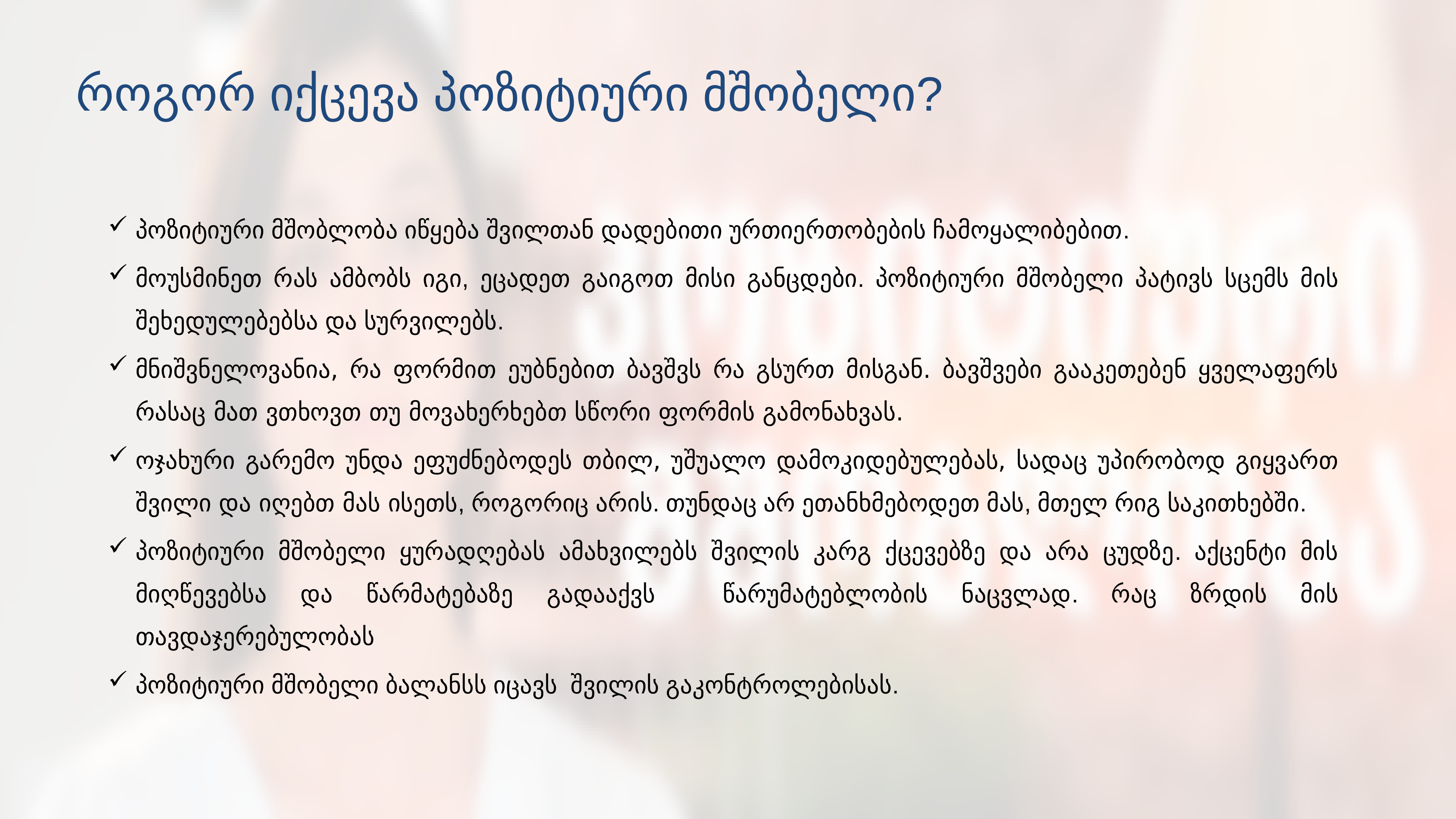

# როგორ იქცევა პოზიტიური მშობელი?
პოზიტიური მშობლობა იწყება შვილთან დადებითი ურთიერთობების ჩამოყალიბებით.
მოუსმინეთ რას ამბობს იგი, ეცადეთ გაიგოთ მისი განცდები. პოზიტიური მშობელი პატივს სცემს მის შეხედულებებსა და სურვილებს.
მნიშვნელოვანია, რა ფორმით ეუბნებით ბავშვს რა გსურთ მისგან. ბავშვები გააკეთებენ ყველაფერს რასაც მათ ვთხოვთ თუ მოვახერხებთ სწორი ფორმის გამონახვას.
ოჯახური გარემო უნდა ეფუძნებოდეს თბილ, უშუალო დამოკიდებულებას, სადაც უპირობოდ გიყვართ შვილი და იღებთ მას ისეთს, როგორიც არის. თუნდაც არ ეთანხმებოდეთ მას, მთელ რიგ საკითხებში.
პოზიტიური მშობელი ყურადღებას ამახვილებს შვილის კარგ ქცევებზე და არა ცუდზე. აქცენტი მის მიღწევებსა და წარმატებაზე გადააქვს  წარუმატებლობის ნაცვლად. რაც ზრდის მის თავდაჯერებულობას
პოზიტიური მშობელი ბალანსს იცავს  შვილის გაკონტროლებისას.